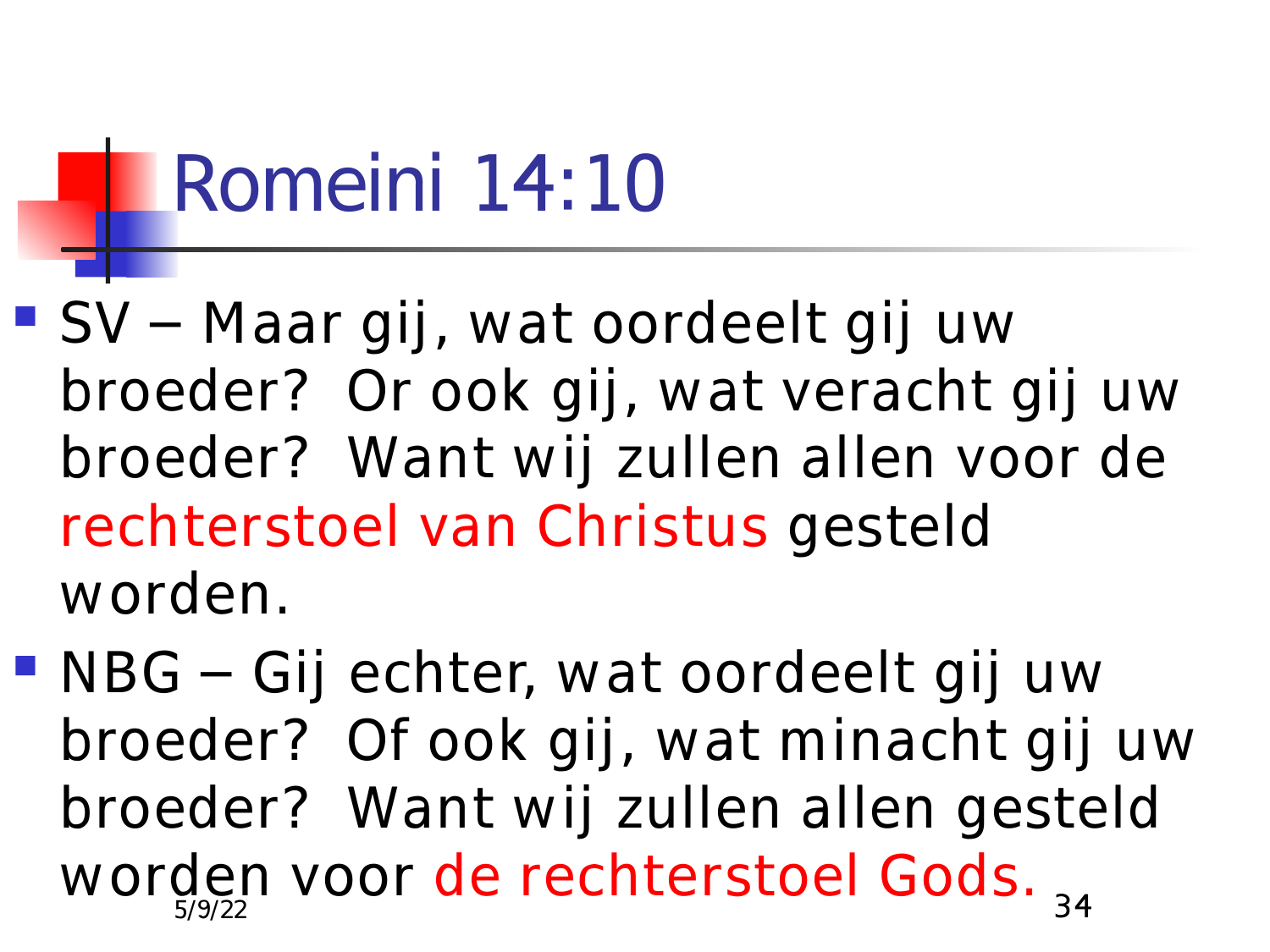

# Romeini 14:10
SV – Maar gij, wat oordeelt gij uw broeder?  Or ook gij, wat veracht gij uw broeder?  Want wij zullen allen voor de rechterstoel van Christus gesteld worden.
NBG – Gij echter, wat oordeelt gij uw broeder?  Of ook gij, wat minacht gij uw broeder?  Want wij zullen allen gesteld worden voor de rechterstoel Gods.
5/9/22
34